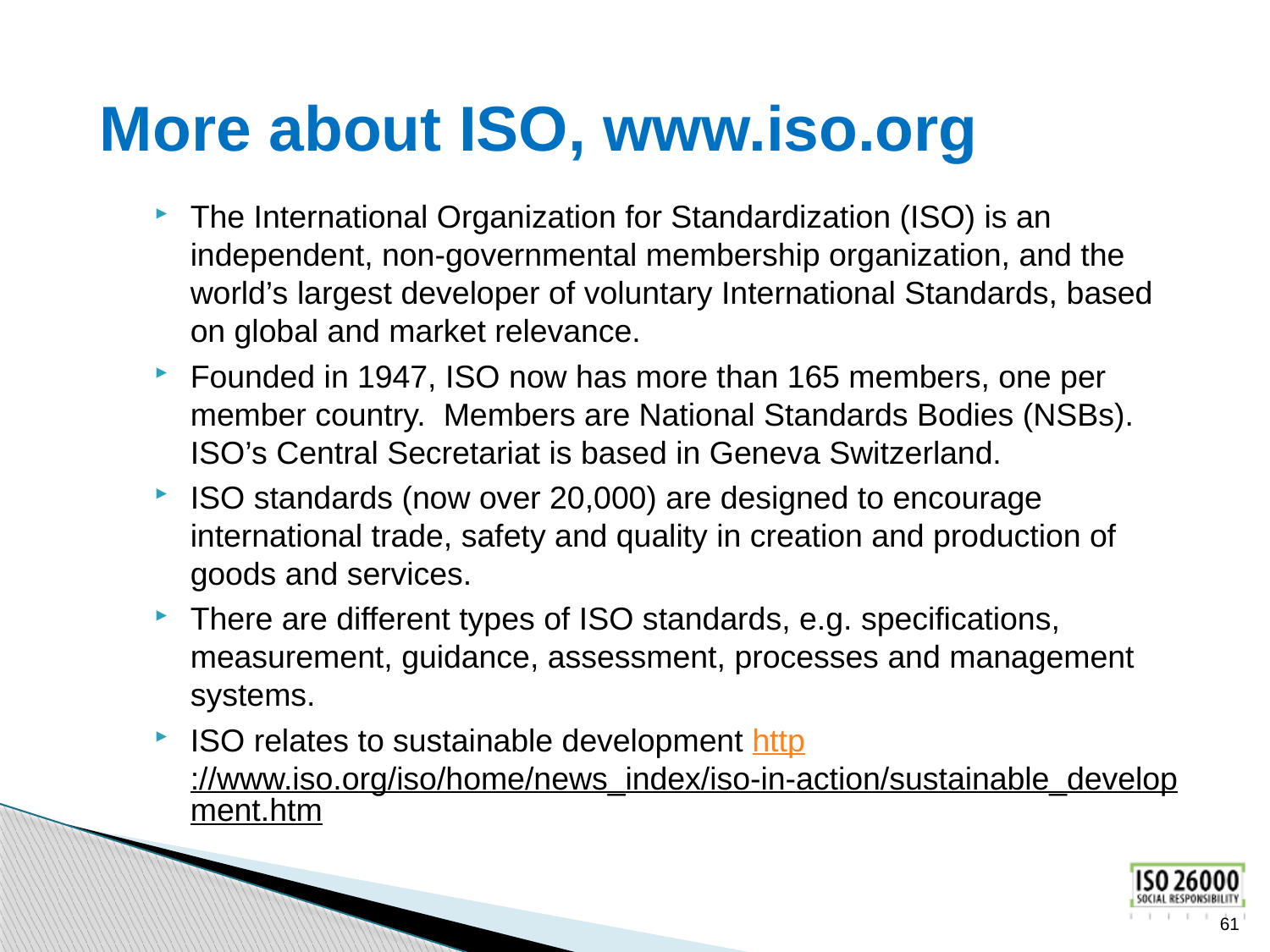

# More about ISO, www.iso.org
The International Organization for Standardization (ISO) is an independent, non-governmental membership organization, and the world’s largest developer of voluntary International Standards, based on global and market relevance.
Founded in 1947, ISO now has more than 165 members, one per member country.  Members are National Standards Bodies (NSBs).  ISO’s Central Secretariat is based in Geneva Switzerland.
ISO standards (now over 20,000) are designed to encourage international trade, safety and quality in creation and production of goods and services.
There are different types of ISO standards, e.g. specifications, measurement, guidance, assessment, processes and management systems.
ISO relates to sustainable development http://www.iso.org/iso/home/news_index/iso-in-action/sustainable_development.htm
61